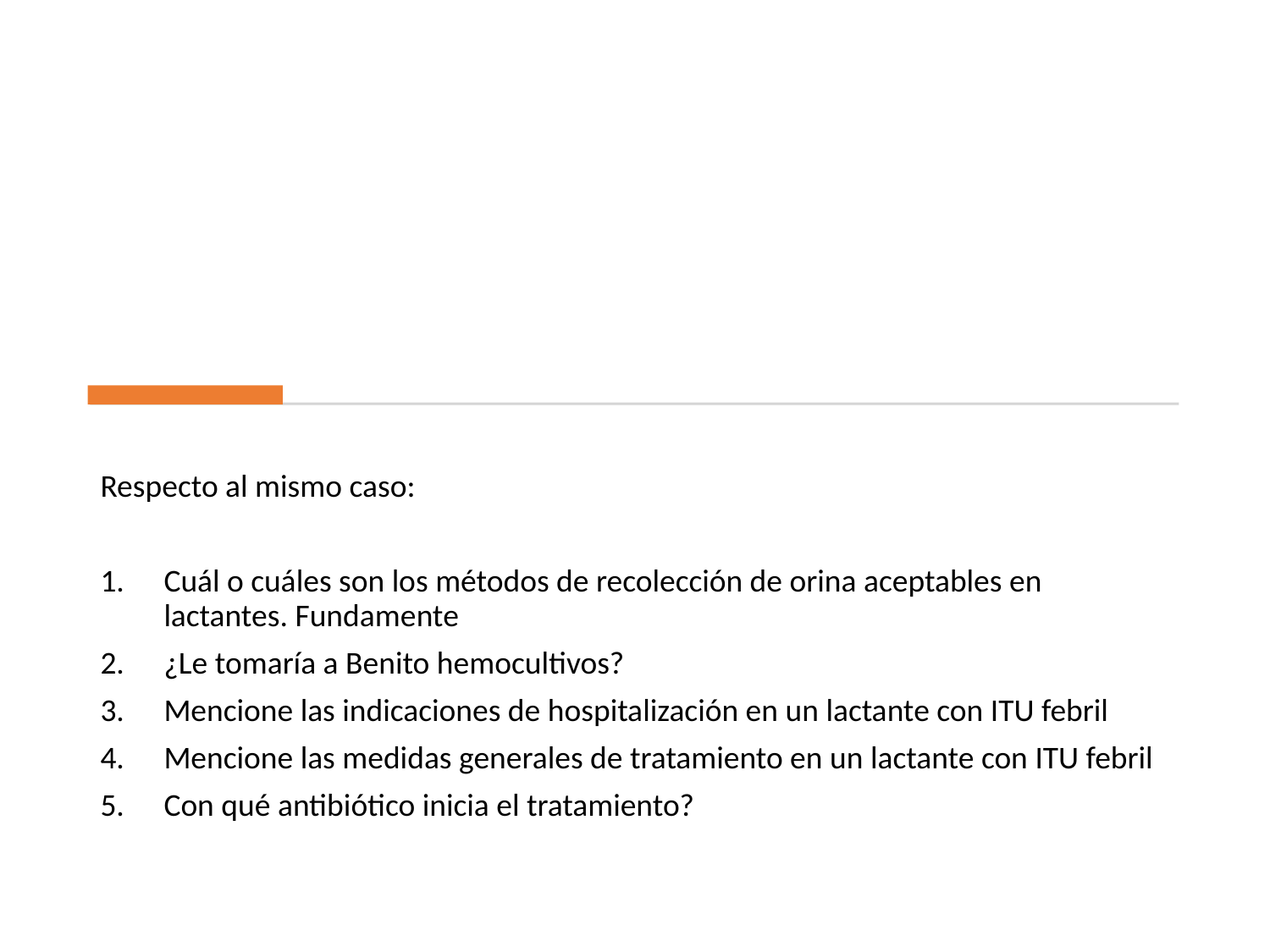

Respecto al mismo caso:

Cuál o cuáles son los métodos de recolección de orina aceptables en lactantes. Fundamente
¿Le tomaría a Benito hemocultivos?
Mencione las indicaciones de hospitalización en un lactante con ITU febril
Mencione las medidas generales de tratamiento en un lactante con ITU febril
Con qué antibiótico inicia el tratamiento?